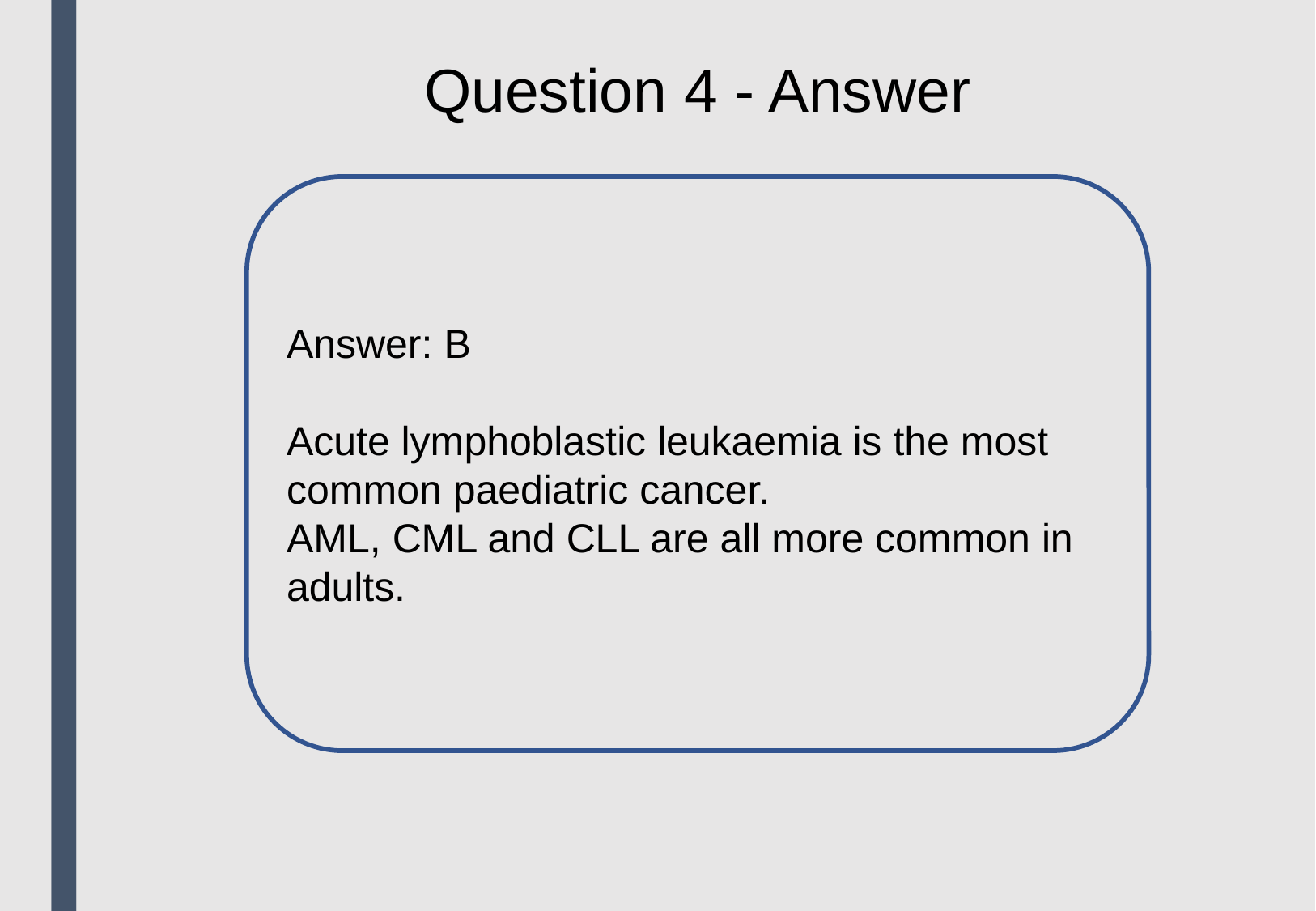

Question 4 - Answer
Answer: B

Acute lymphoblastic leukaemia is the most common paediatric cancer.
AML, CML and CLL are all more common in adults.